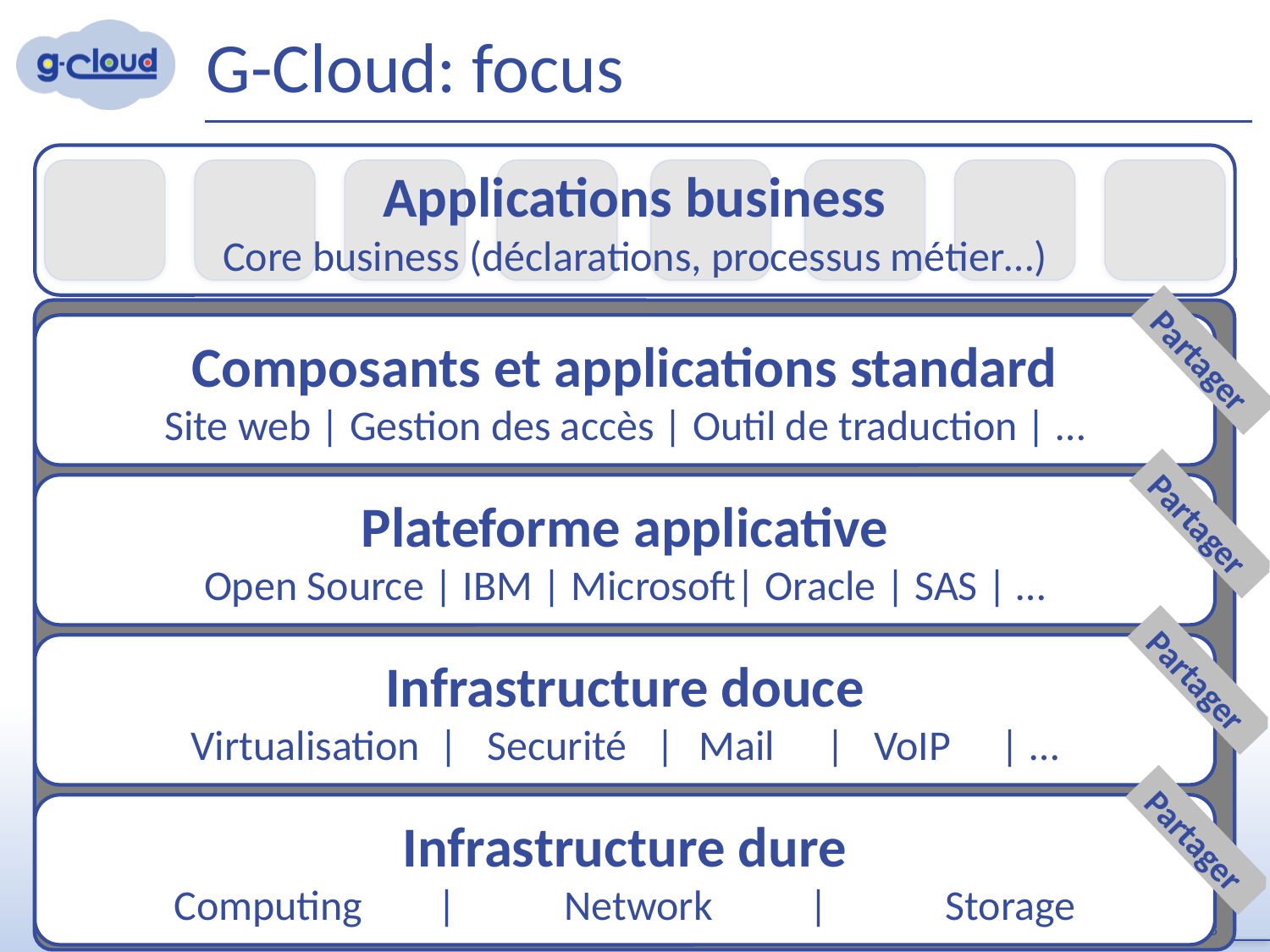

# G-Cloud: focus
Applications business
Core business (déclarations, processus métier…)

Composants et applications standard
Site web | Gestion des accès | Outil de traduction | …
Partager
Plateforme applicative
Open Source | IBM | Microsoft| Oracle | SAS | …
Partager
Infrastructure douce
Virtualisation  |   Securité   | 	Mail	|   VoIP	     | …
Partager
Infrastructure dure
Computing	 |	 Network 	|	 Storage
Partager
13